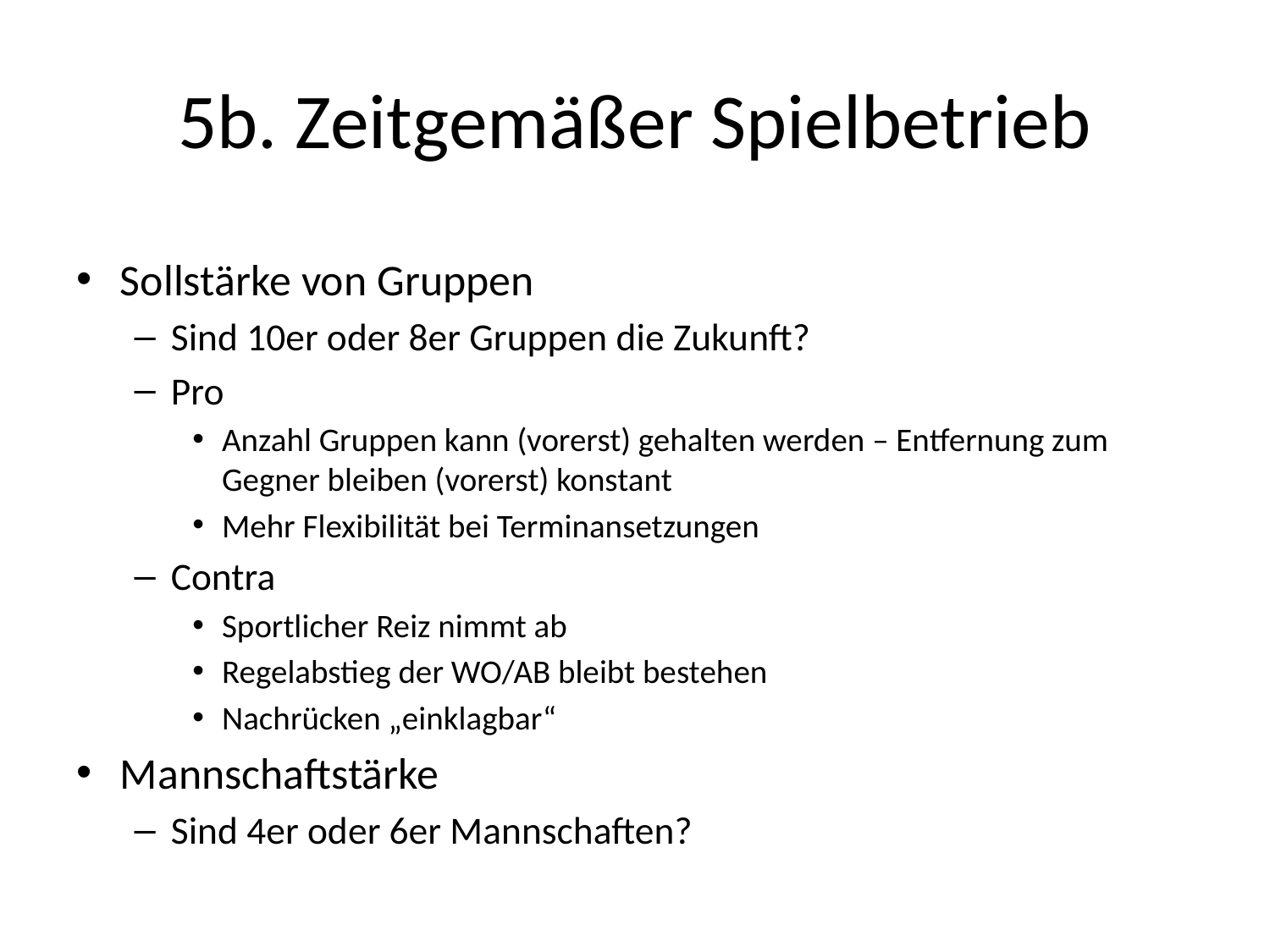

# 5b. Zeitgemäßer Spielbetrieb
Sollstärke von Gruppen
Sind 10er oder 8er Gruppen die Zukunft?
Pro
Anzahl Gruppen kann (vorerst) gehalten werden – Entfernung zum Gegner bleiben (vorerst) konstant
Mehr Flexibilität bei Terminansetzungen
Contra
Sportlicher Reiz nimmt ab
Regelabstieg der WO/AB bleibt bestehen
Nachrücken „einklagbar“
Mannschaftstärke
Sind 4er oder 6er Mannschaften?